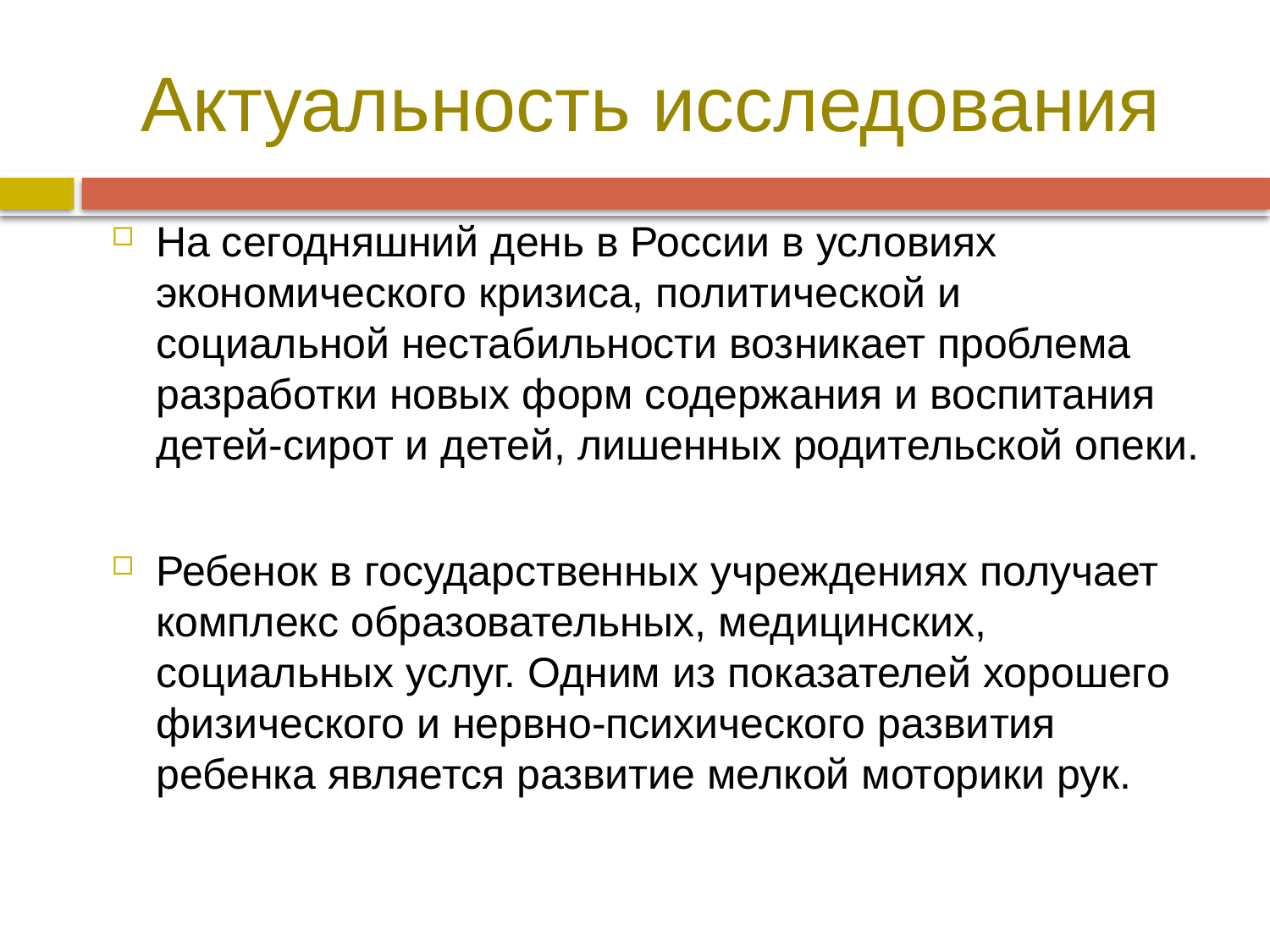

# Актуальность исследования
На сегодняшний день в России в условиях экономического кризиса, политической и социальной нестабильности возникает проблема разработки новых форм содержания и воспитания детей-сирот и детей, лишенных родительской опеки.

Ребенок в государственных учреждениях получает комплекс образовательных, медицинских, социальных услуг. Одним из показателей хорошего физического и нервно-психического развития ребенка является развитие мелкой моторики рук.